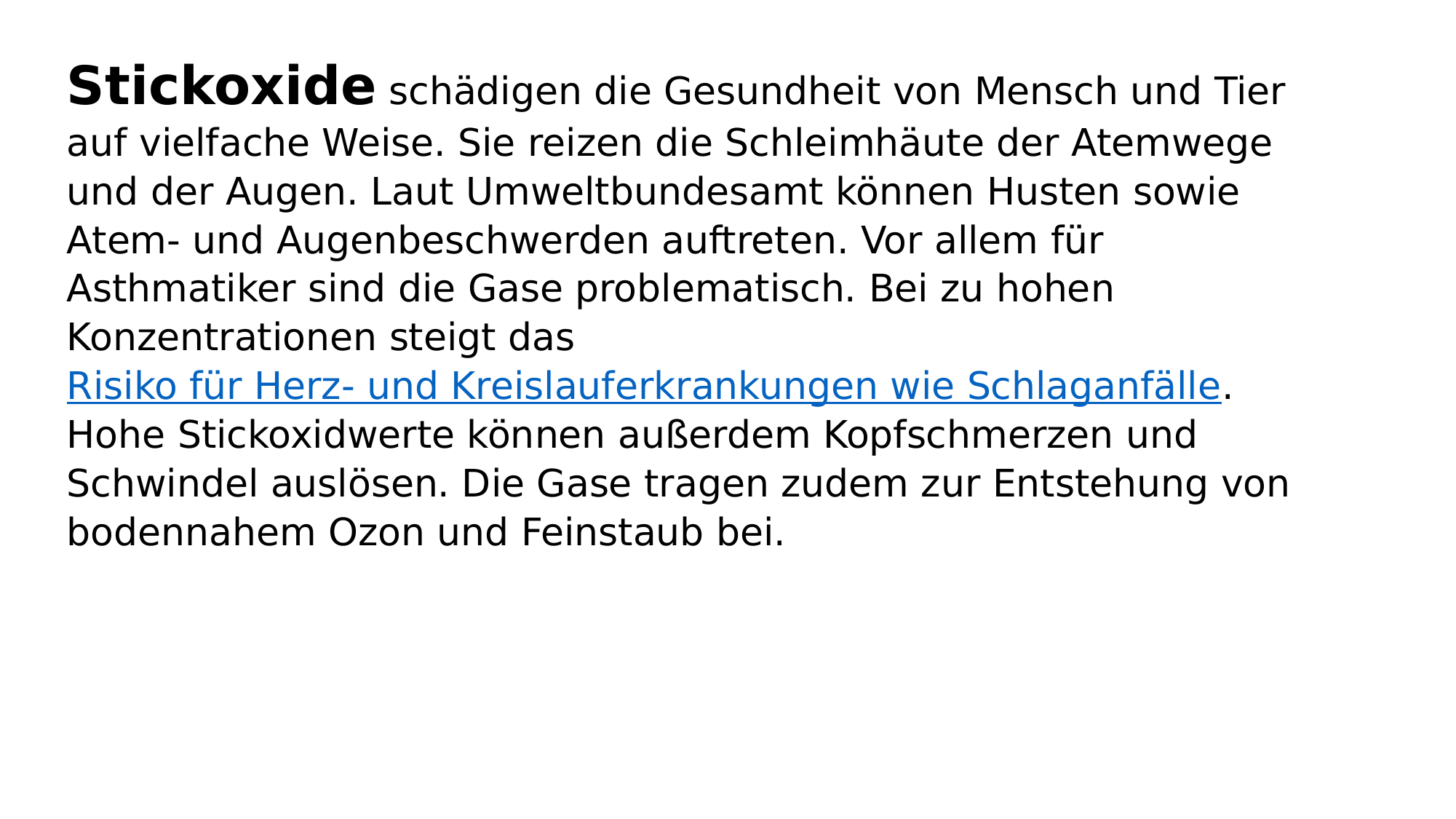

Stickoxide schädigen die Gesundheit von Mensch und Tier auf vielfache Weise. Sie reizen die Schleimhäute der Atemwege und der Augen. Laut Umweltbundesamt können Husten sowie Atem- und Augenbeschwerden auftreten. Vor allem für Asthmatiker sind die Gase problematisch. Bei zu hohen Konzentrationen steigt das Risiko für Herz- und Kreislauferkrankungen wie Schlaganfälle. Hohe Stickoxidwerte können außerdem Kopfschmerzen und Schwindel auslösen. Die Gase tragen zudem zur Entstehung von bodennahem Ozon und Feinstaub bei.